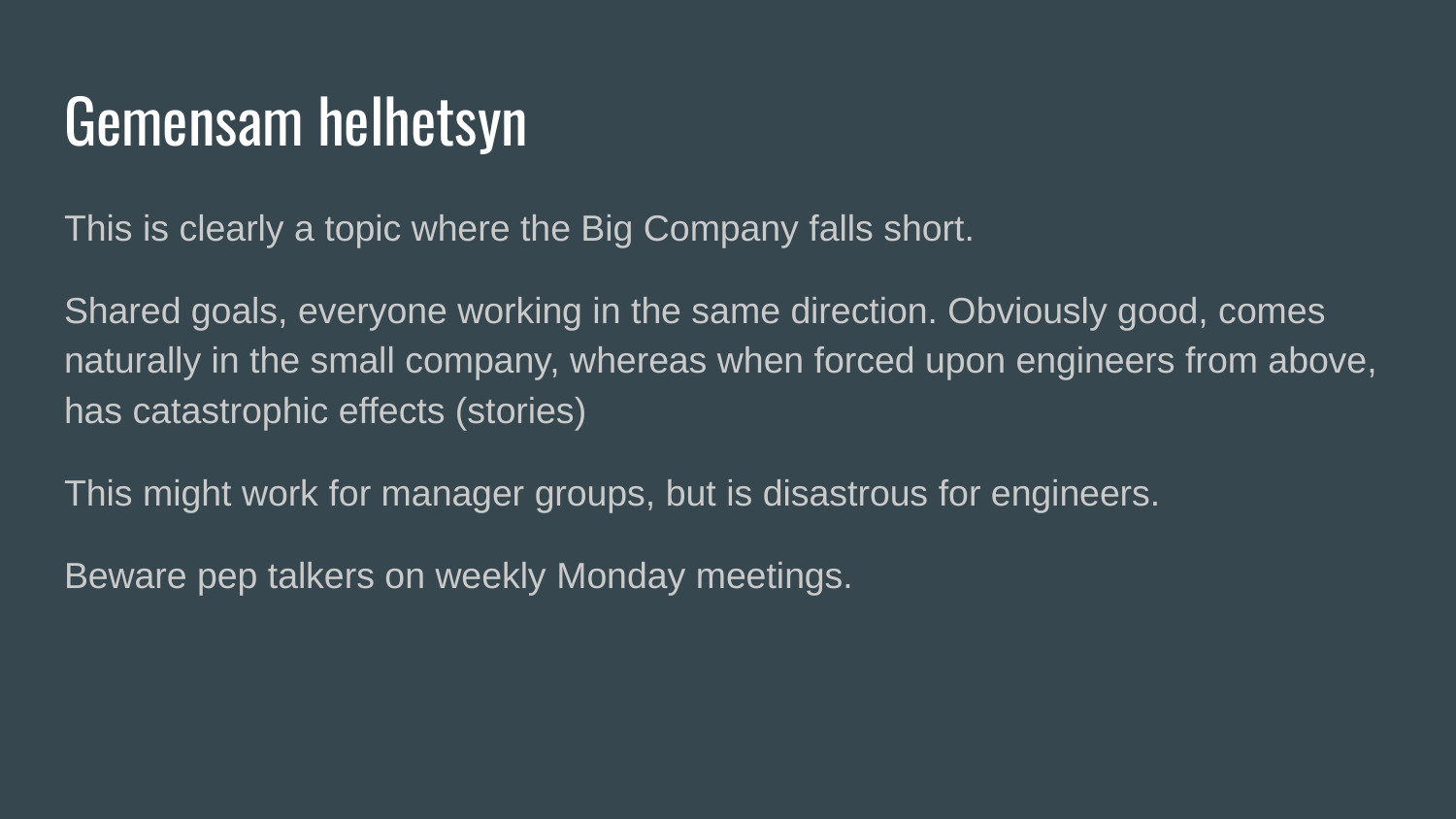

# Gemensam helhetsyn
This is clearly a topic where the Big Company falls short.
Shared goals, everyone working in the same direction. Obviously good, comes naturally in the small company, whereas when forced upon engineers from above, has catastrophic effects (stories)
This might work for manager groups, but is disastrous for engineers.
Beware pep talkers on weekly Monday meetings.